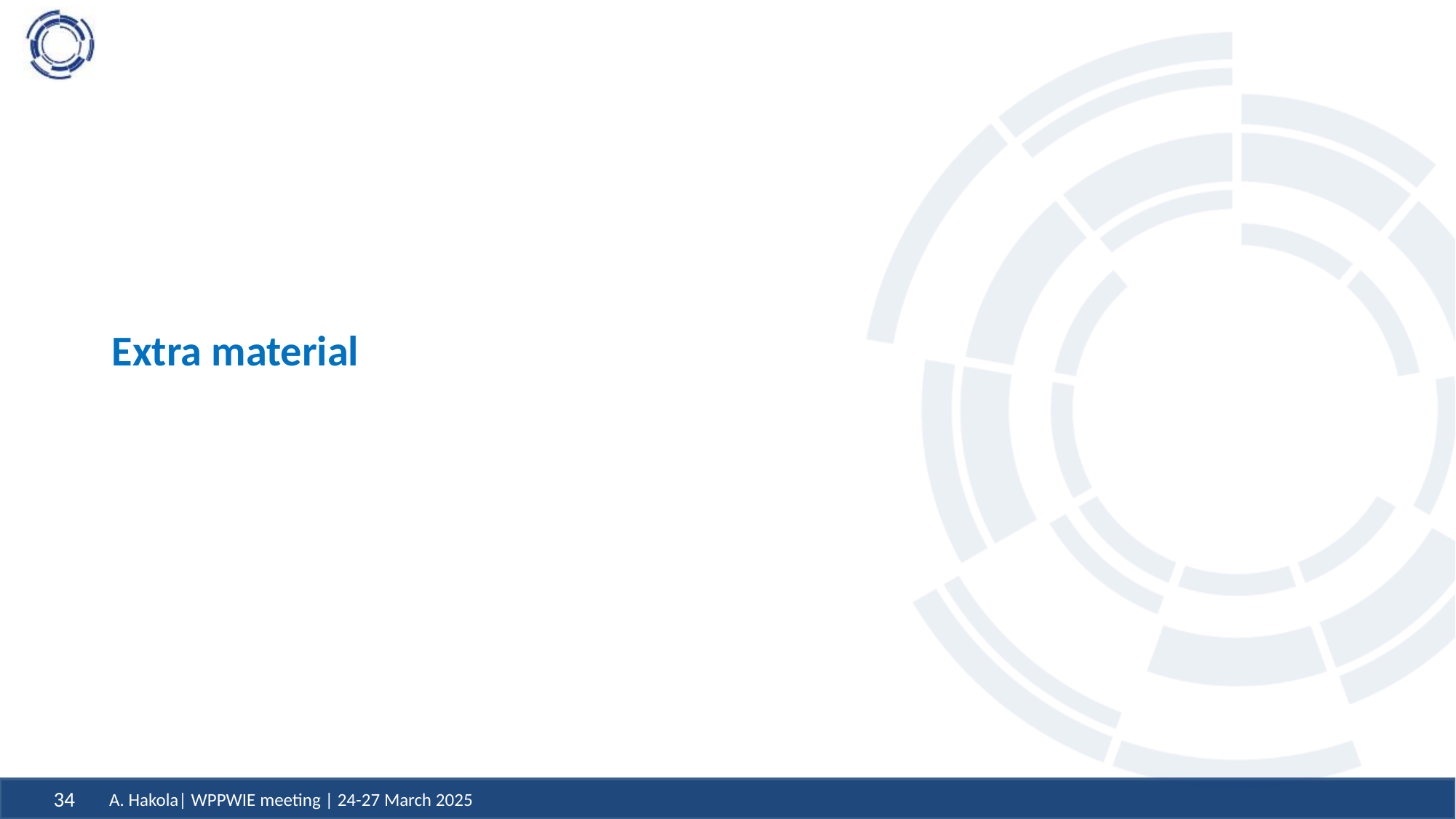

Extra material
A. Hakola| WPPWIE meeting | 24-27 March 2025
34